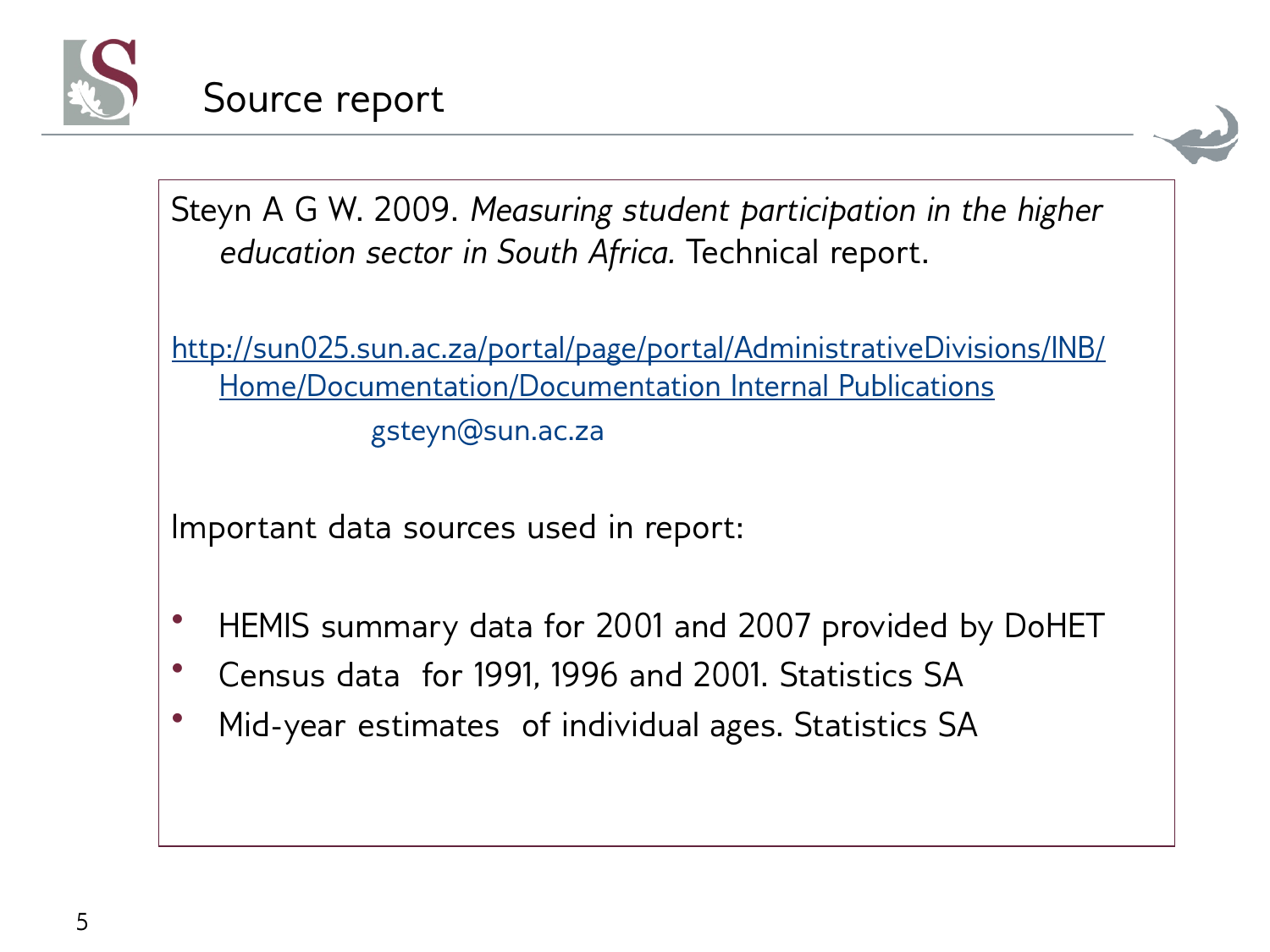

# Source report
Steyn A G W. 2009. Measuring student participation in the higher education sector in South Africa. Technical report.

http://sun025.sun.ac.za/portal/page/portal/AdministrativeDivisions/INB/Home/Documentation/Documentation Internal Publications
                     gsteyn@sun.ac.za

Important data sources used in report:

HEMIS summary data for 2001 and 2007 provided by DoHET
Census data  for 1991, 1996 and 2001. Statistics SA
Mid-year estimates  of individual ages. Statistics SA
5